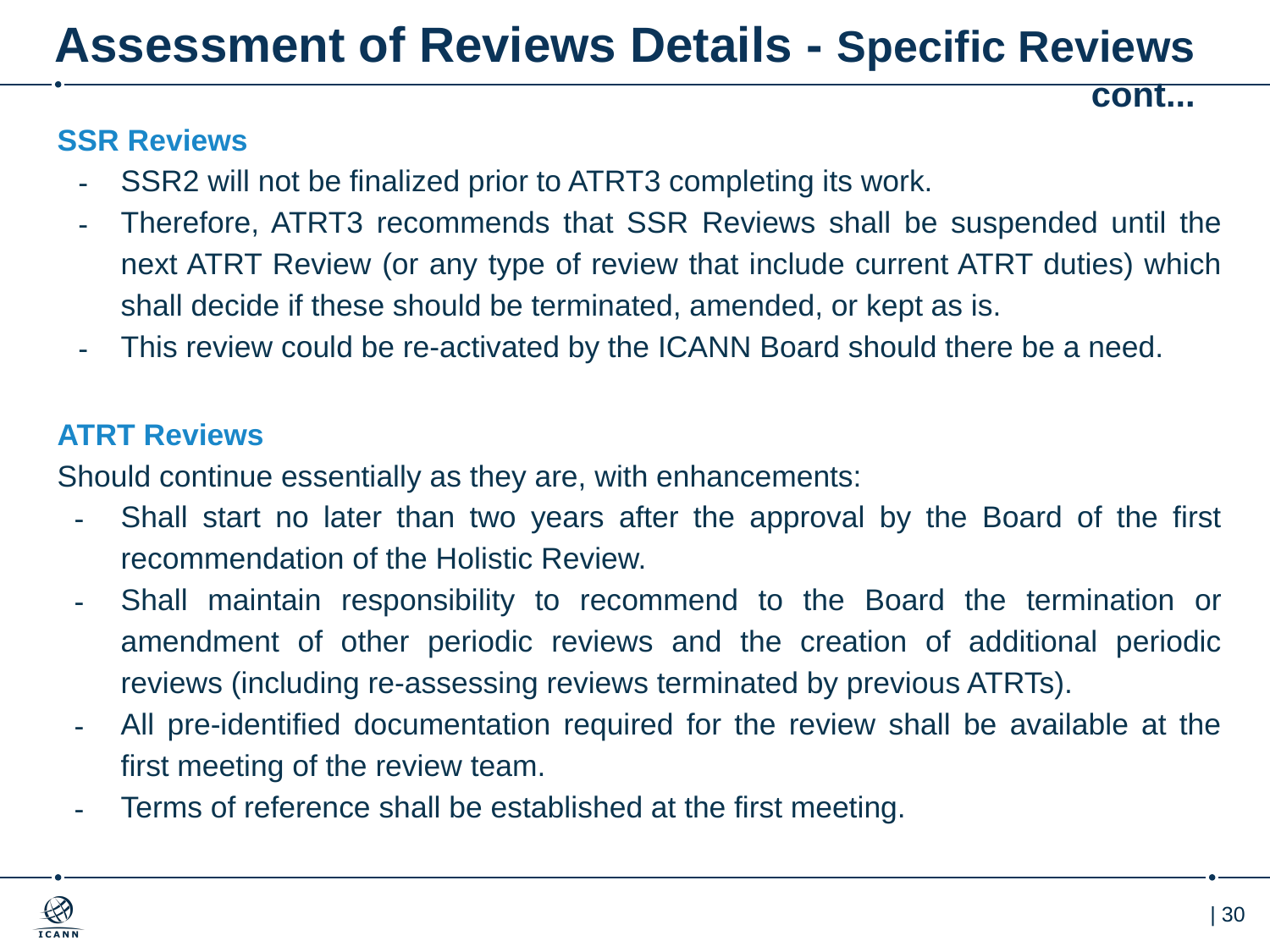

# Assessment of Reviews Details - Specific Reviews cont...
SSR Reviews
SSR2 will not be finalized prior to ATRT3 completing its work.
Therefore, ATRT3 recommends that SSR Reviews shall be suspended until the next ATRT Review (or any type of review that include current ATRT duties) which shall decide if these should be terminated, amended, or kept as is.
This review could be re-activated by the ICANN Board should there be a need.

ATRT Reviews
Should continue essentially as they are, with enhancements:
Shall start no later than two years after the approval by the Board of the first recommendation of the Holistic Review.
Shall maintain responsibility to recommend to the Board the termination or amendment of other periodic reviews and the creation of additional periodic reviews (including re-assessing reviews terminated by previous ATRTs).
All pre-identified documentation required for the review shall be available at the first meeting of the review team.
Terms of reference shall be established at the first meeting.